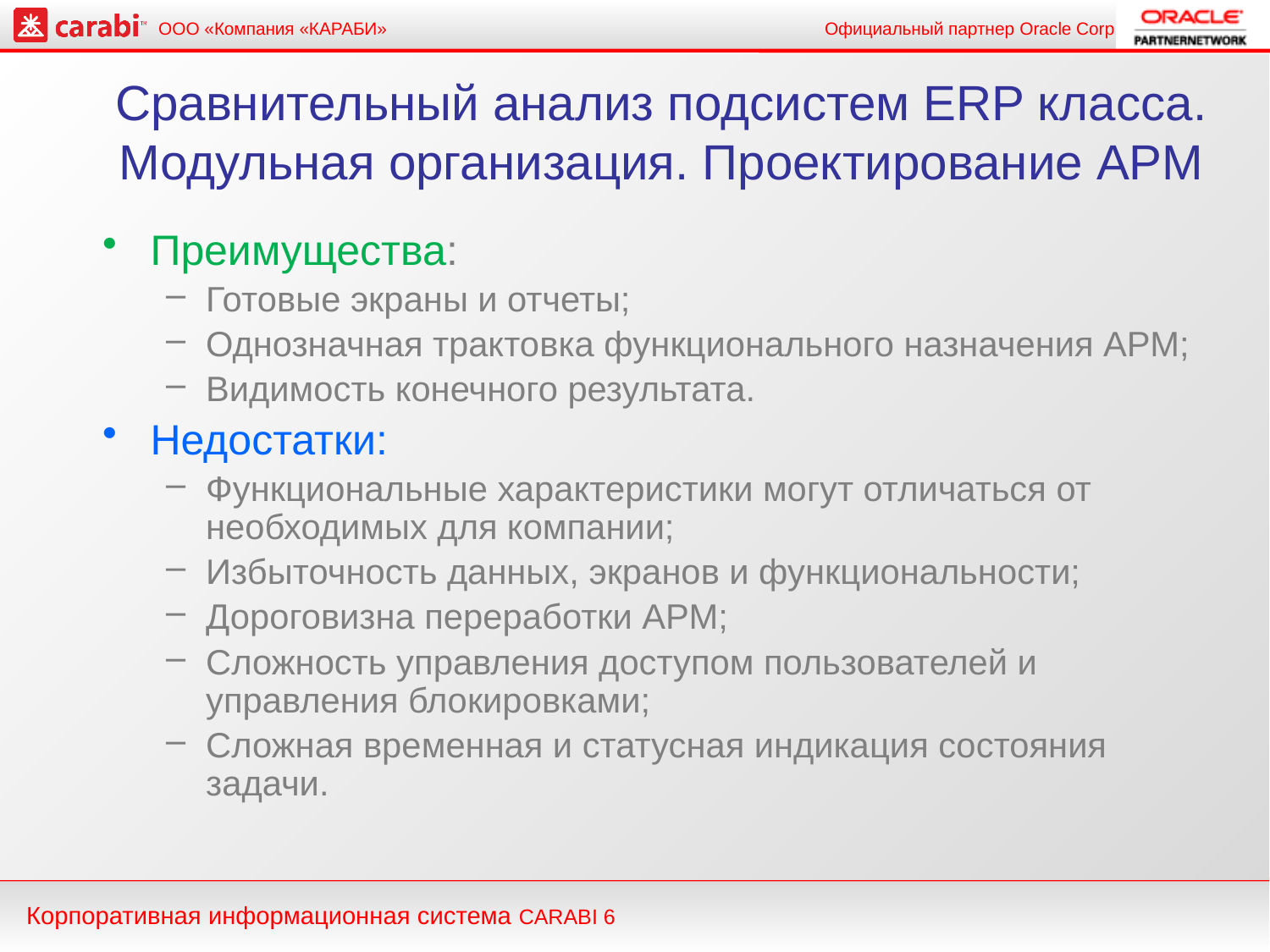

# Сравнительный анализ подсистем ERP класса. Модульная организация. Проектирование АРМ
Преимущества:
Готовые экраны и отчеты;
Однозначная трактовка функционального назначения АРМ;
Видимость конечного результата.
Недостатки:
Функциональные характеристики могут отличаться от необходимых для компании;
Избыточность данных, экранов и функциональности;
Дороговизна переработки АРМ;
Сложность управления доступом пользователей и управления блокировками;
Сложная временная и статусная индикация состояния задачи.
Корпоративная информационная система CARABI 6